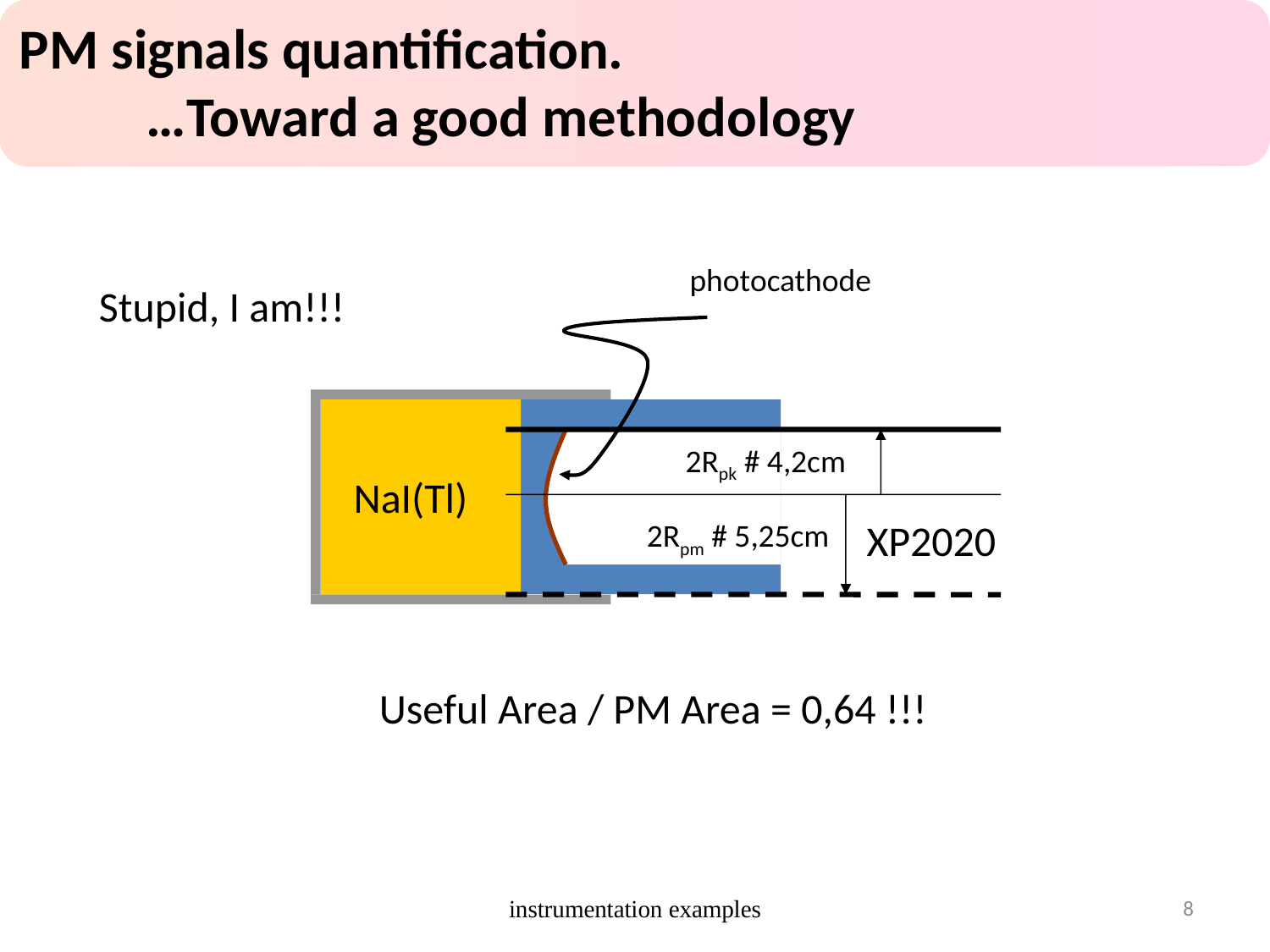

PM signals quantification.
	…Toward a good methodology
photocathode
Stupid, I am!!!

2Rpk # 4,2cm
NaI(Tl)

XP2020
2Rpm # 5,25cm

Useful Area / PM Area = 0,64 !!!
instrumentation examples
8